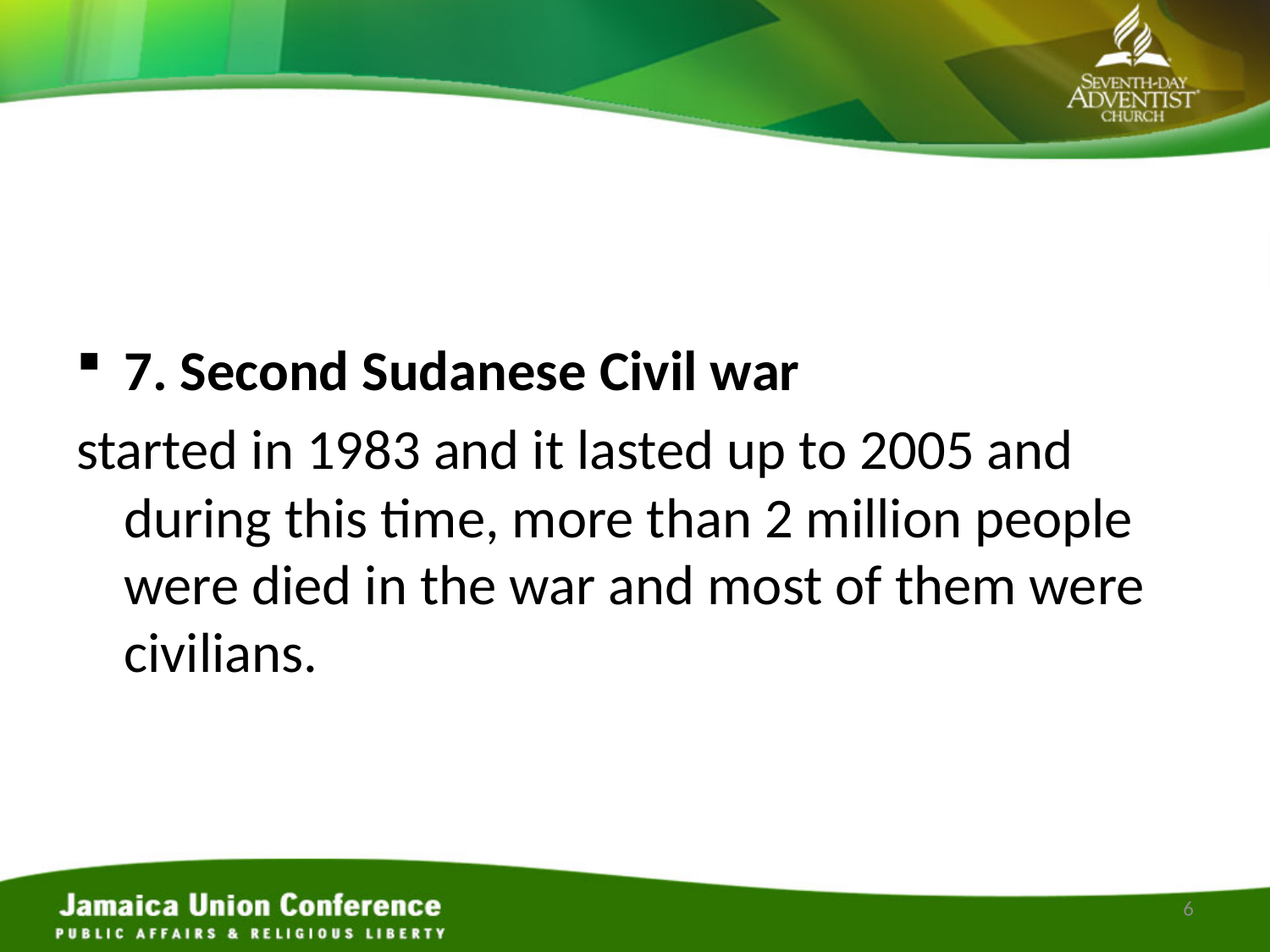

#
7. Second Sudanese Civil war
started in 1983 and it lasted up to 2005 and during this time, more than 2 million people were died in the war and most of them were civilians.
6